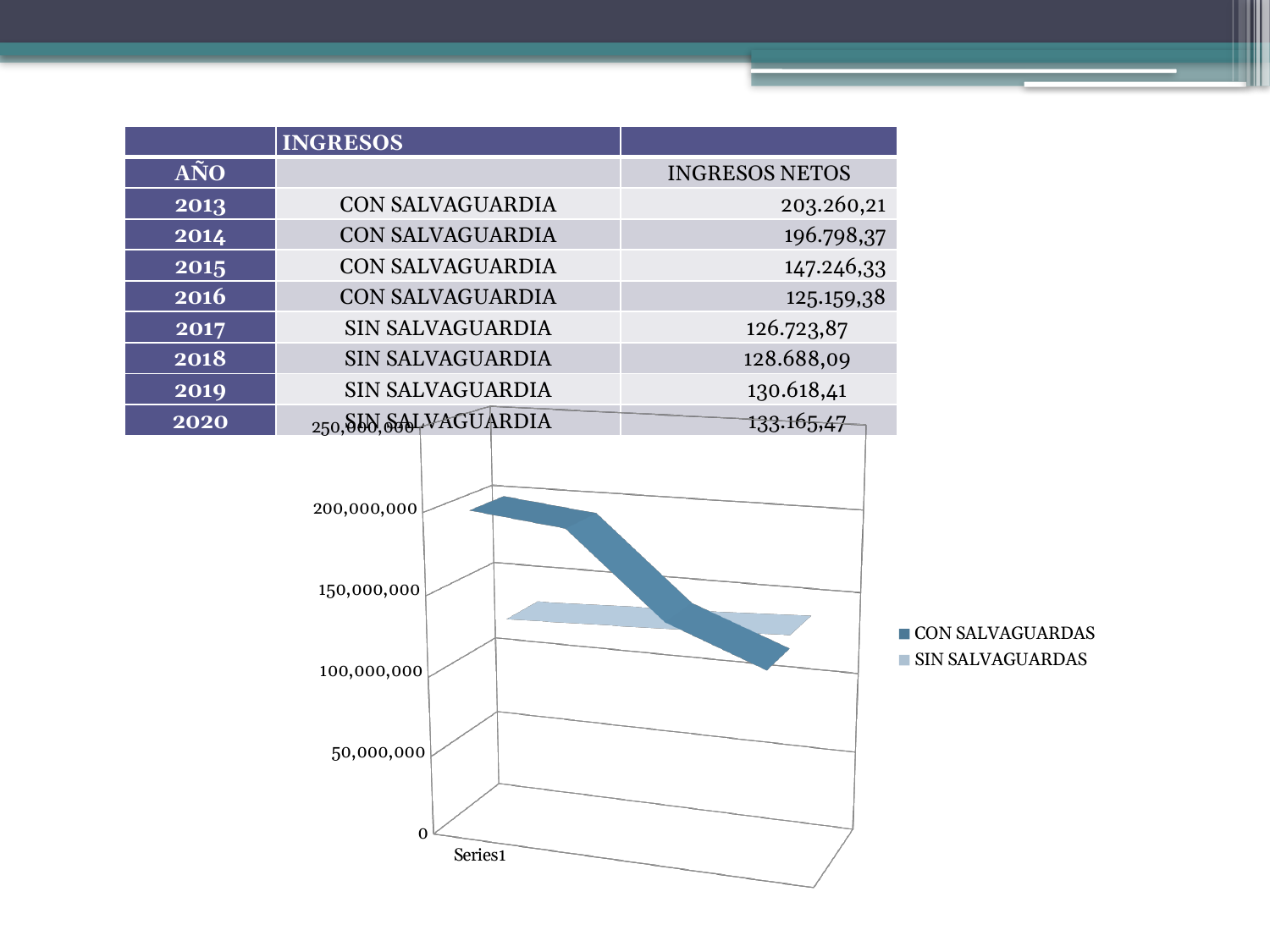

|  | INGRESOS |  |
| --- | --- | --- |
| AÑO |  | INGRESOS NETOS |
| 2013 | CON SALVAGUARDIA | 203.260,21 |
| 2014 | CON SALVAGUARDIA | 196.798,37 |
| 2015 | CON SALVAGUARDIA | 147.246,33 |
| 2016 | CON SALVAGUARDIA | 125.159,38 |
| 2017 | SIN SALVAGUARDIA | 126.723,87 |
| 2018 | SIN SALVAGUARDIA | 128.688,09 |
| 2019 | SIN SALVAGUARDIA | 130.618,41 |
| 2020 | SIN SALVAGUARDIA | 133.165,47 |

[unsupported chart]